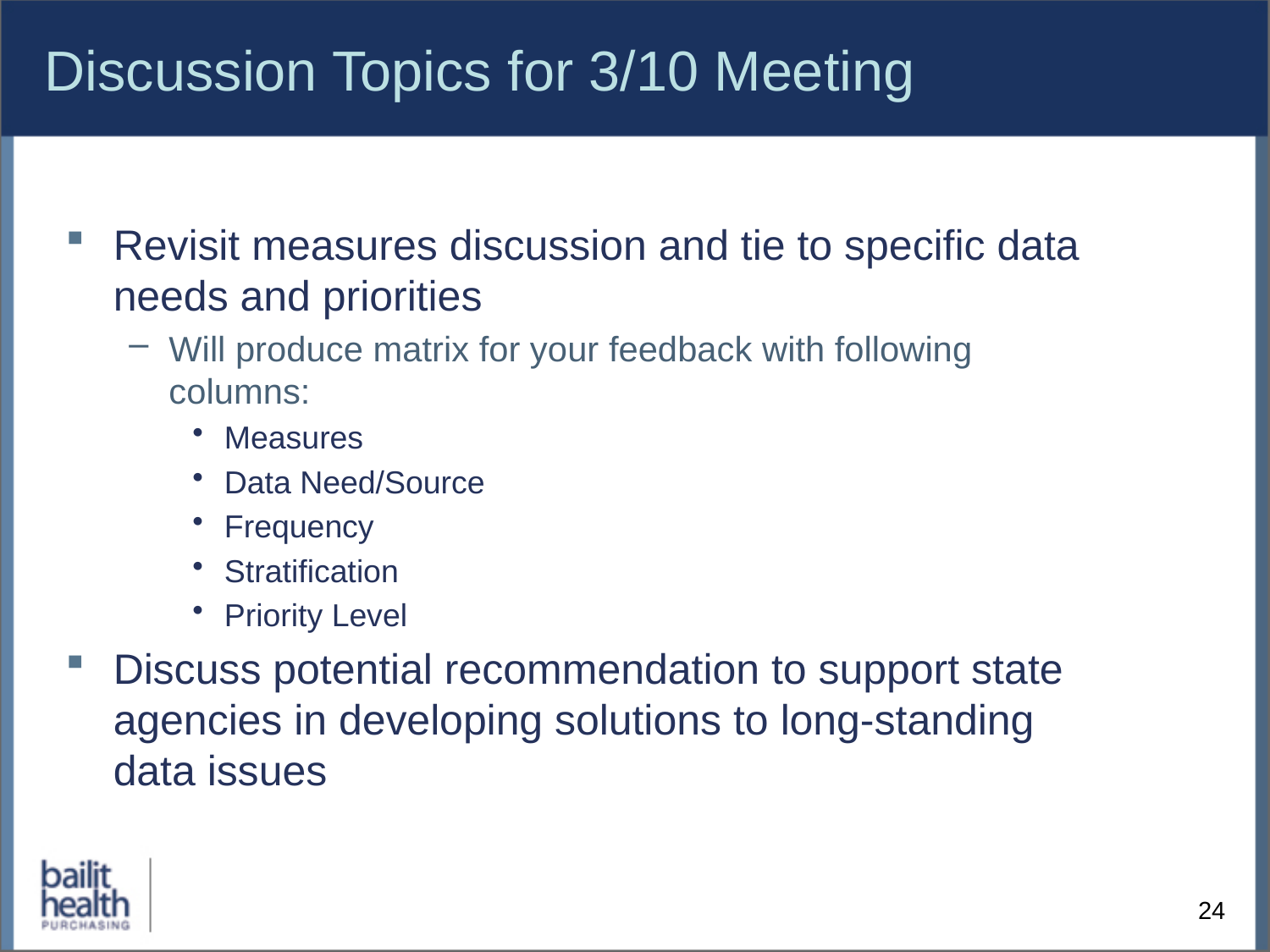

# Discussion Topics for 3/10 Meeting
Revisit measures discussion and tie to specific data needs and priorities
Will produce matrix for your feedback with following columns:
Measures
Data Need/Source
Frequency
Stratification
Priority Level
Discuss potential recommendation to support state agencies in developing solutions to long-standing data issues
24